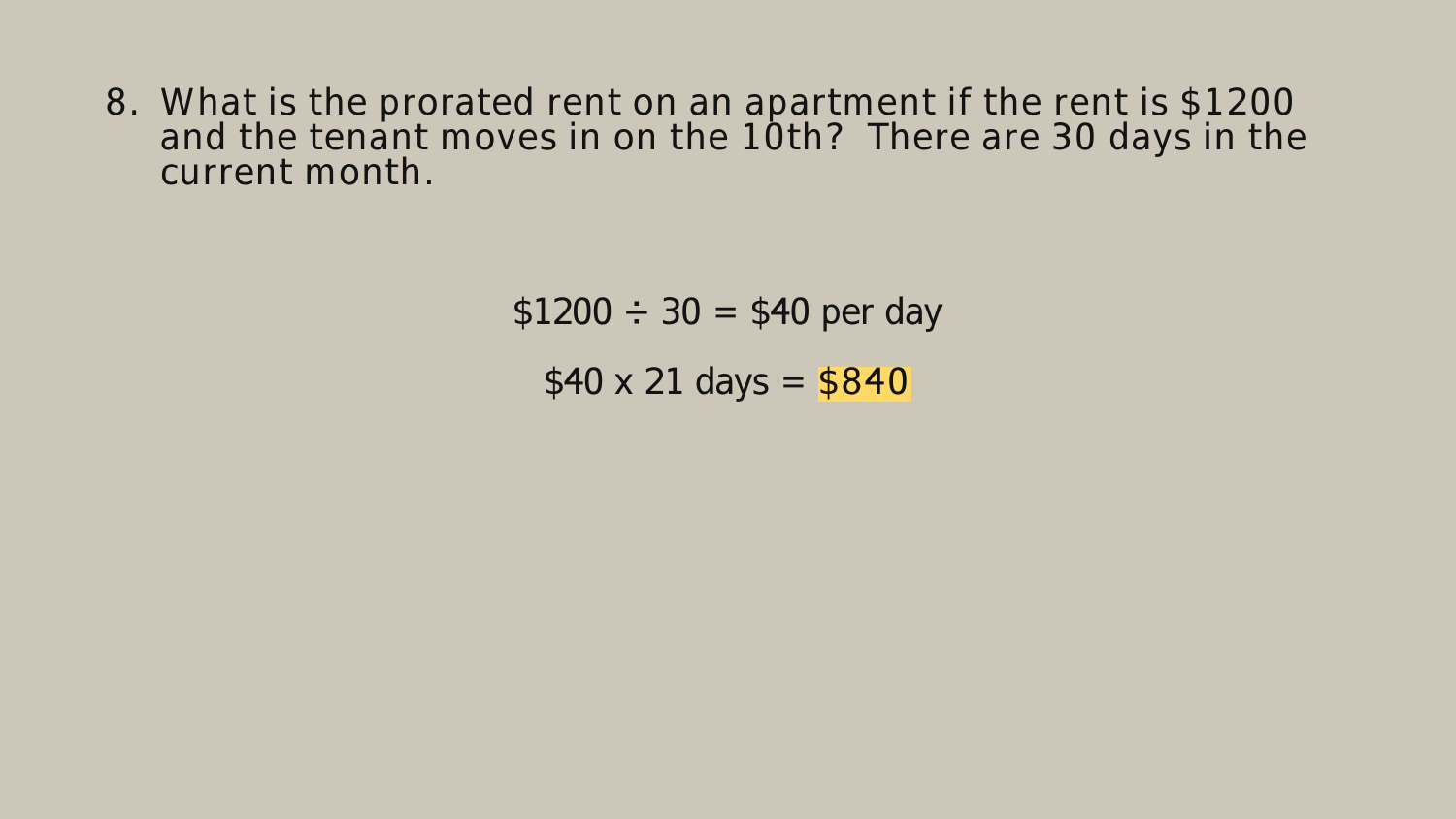

# What is the prorated rent on an apartment if the rent is $1200 and the tenant moves in on the 10th?  There are 30 days in the current month.

$1200 ÷ 30 = $40 per day

$40 x 21 days = $840